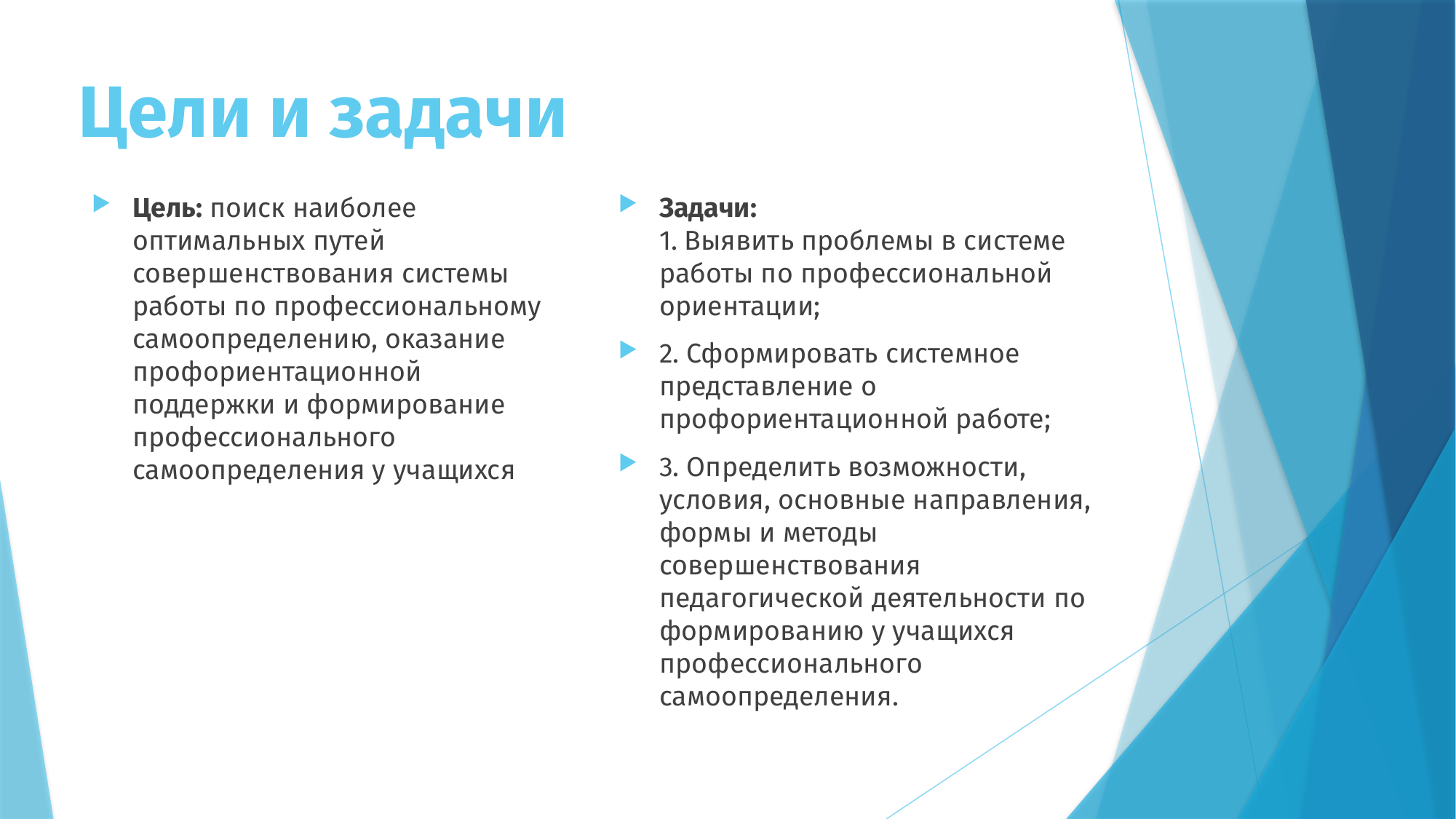

# Цели и задачи
Цель: поиск наиболее оптимальных путей совершенствования системы работы по профессиональному самоопределению, оказание профориентационной поддержки и формирование профессионального самоопределения у учащихся

Задачи:
1. Выявить проблемы в системе работы по профессиональной ориентации;
2. Сформировать системное представление о профориентационной работе;
3. Определить возможности, условия, основные направления, формы и методы совершенствования педагогической деятельности по формированию у учащихся профессионального самоопределения.